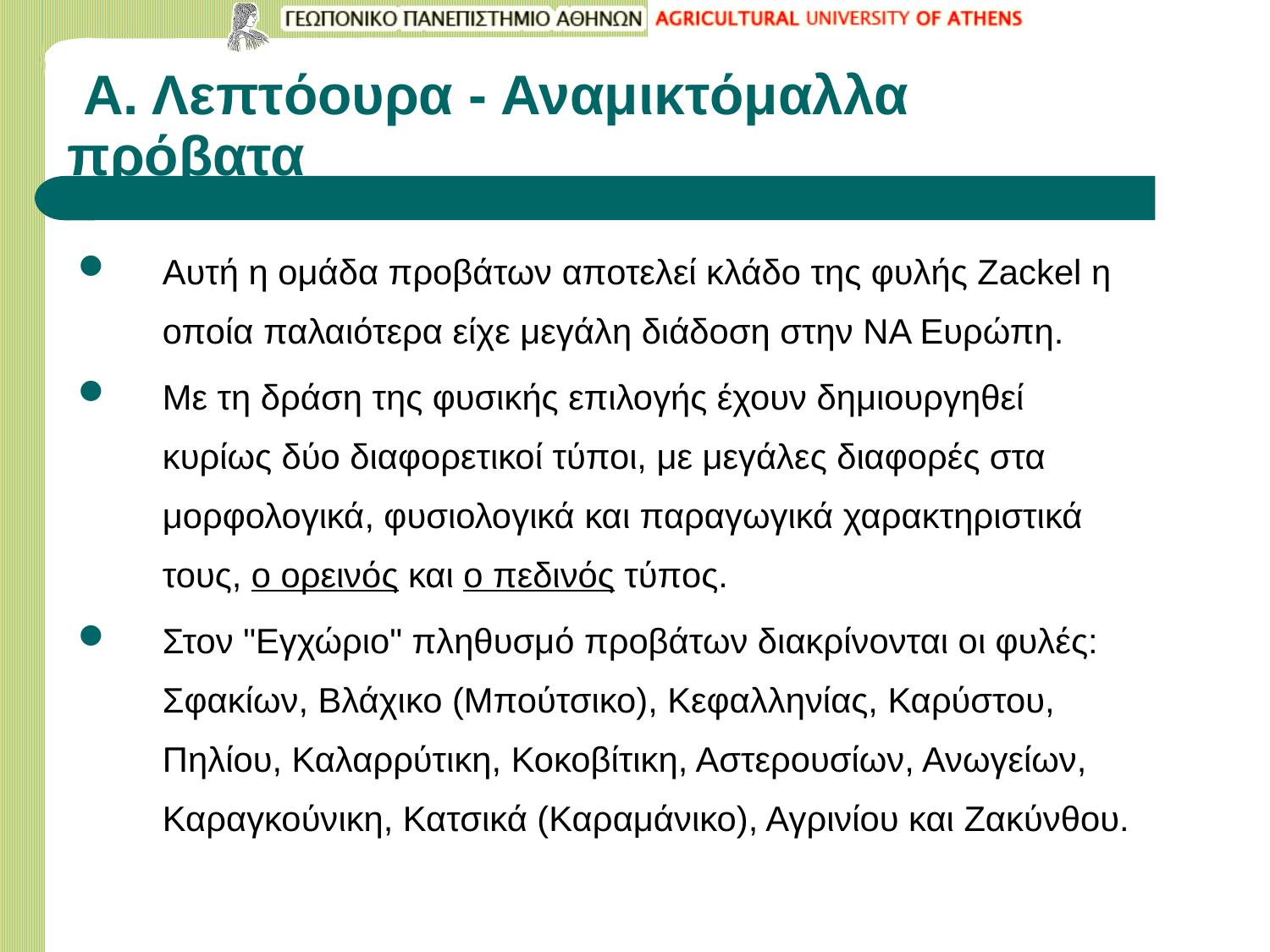

# Α. Λεπτόουρα - Αναμικτόμαλλα πρόβατα
Αυτή η ομάδα προβάτων αποτελεί κλάδο της φυλής Zackel η οποία παλαιότερα είχε μεγάλη διάδοση στην ΝΑ Ευρώπη.
Με τη δράση της φυσικής επιλογής έχουν δημιουργηθεί κυρίως δύο διαφορετικοί τύποι, με μεγάλες διαφορές στα μορφολογικά, φυσιολογικά και παραγωγικά χαρακτηριστικά τους, ο ορεινός και ο πεδινός τύπος.
Στον "Εγχώριο" πληθυσμό προβάτων διακρίνονται οι φυλές: Σφακίων, Βλάχικο (Μπούτσικο), Κεφαλληνίας, Καρύστου, Πηλίου, Καλαρρύτικη, Κοκοβίτικη, Αστερουσίων, Ανωγείων, Καραγκούνικη, Κατσικά (Καραμάνικο), Αγρινίου και Ζακύνθου.